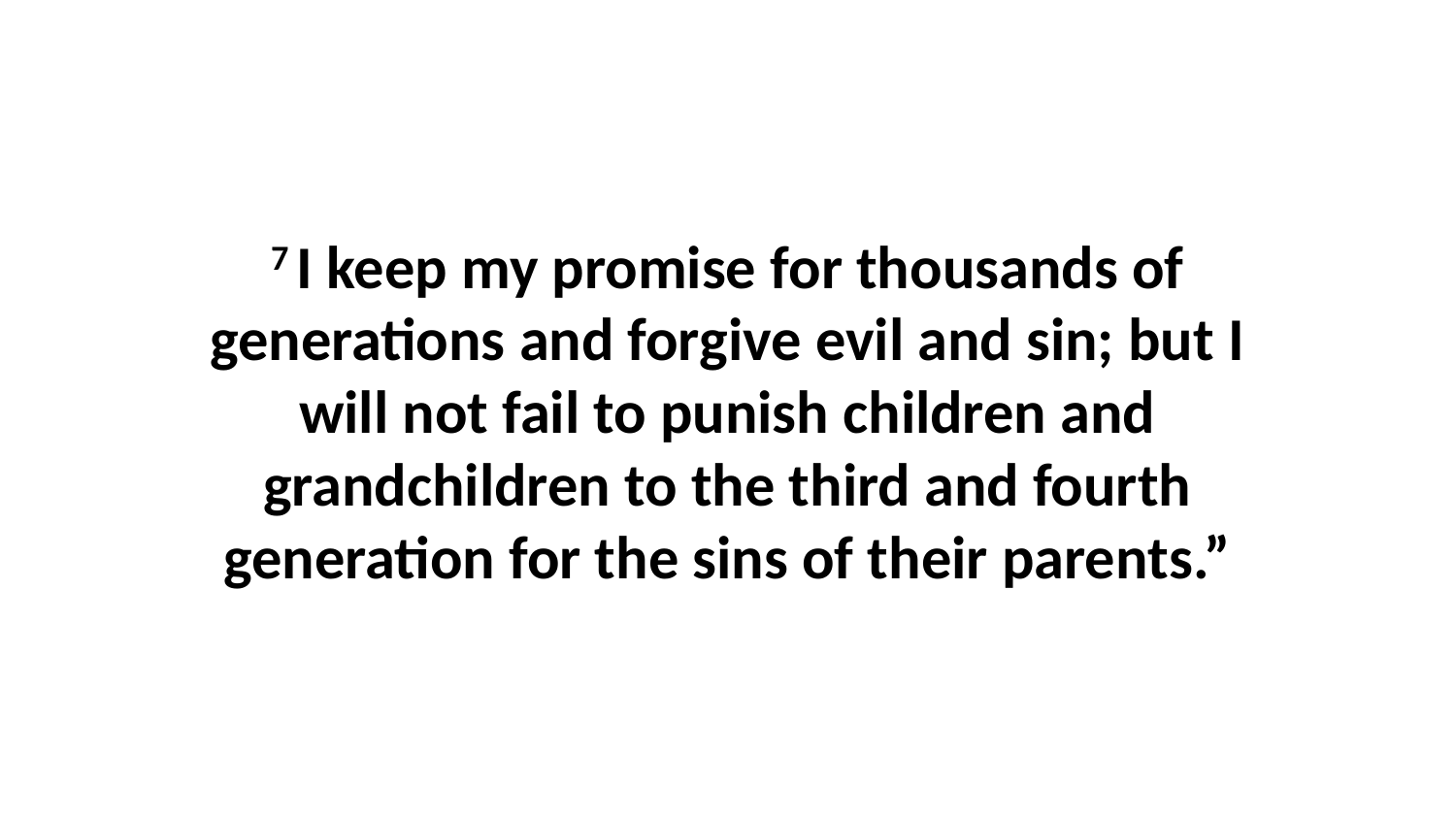

7 I keep my promise for thousands of generations and forgive evil and sin; but I will not fail to punish children and grandchildren to the third and fourth generation for the sins of their parents.”